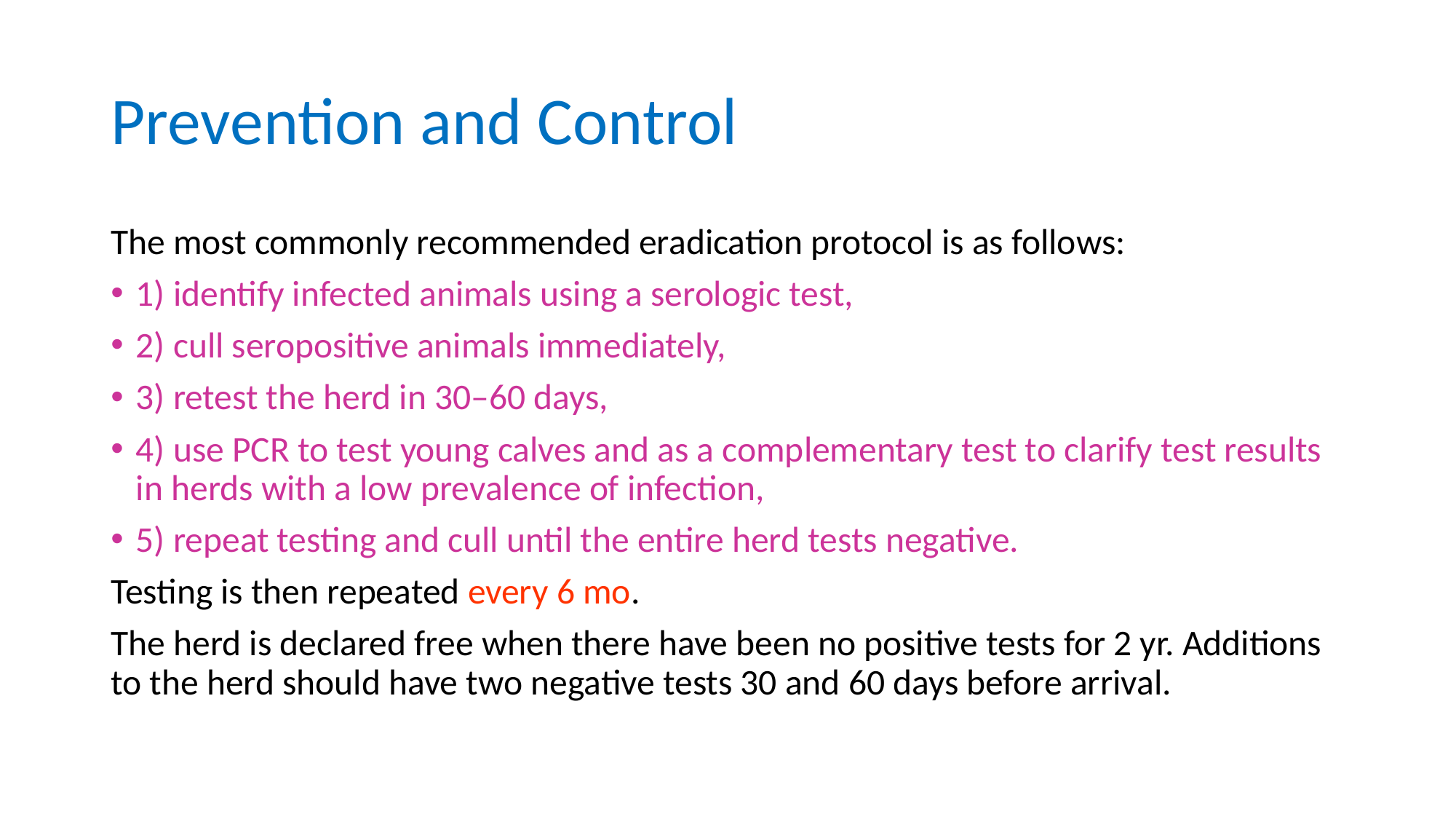

# Prevention and Control
The most commonly recommended eradication protocol is as follows:
1) identify infected animals using a serologic test,
2) cull seropositive animals immediately,
3) retest the herd in 30–60 days,
4) use PCR to test young calves and as a complementary test to clarify test results in herds with a low prevalence of infection,
5) repeat testing and cull until the entire herd tests negative.
Testing is then repeated every 6 mo.
The herd is declared free when there have been no positive tests for 2 yr. Additions to the herd should have two negative tests 30 and 60 days before arrival.